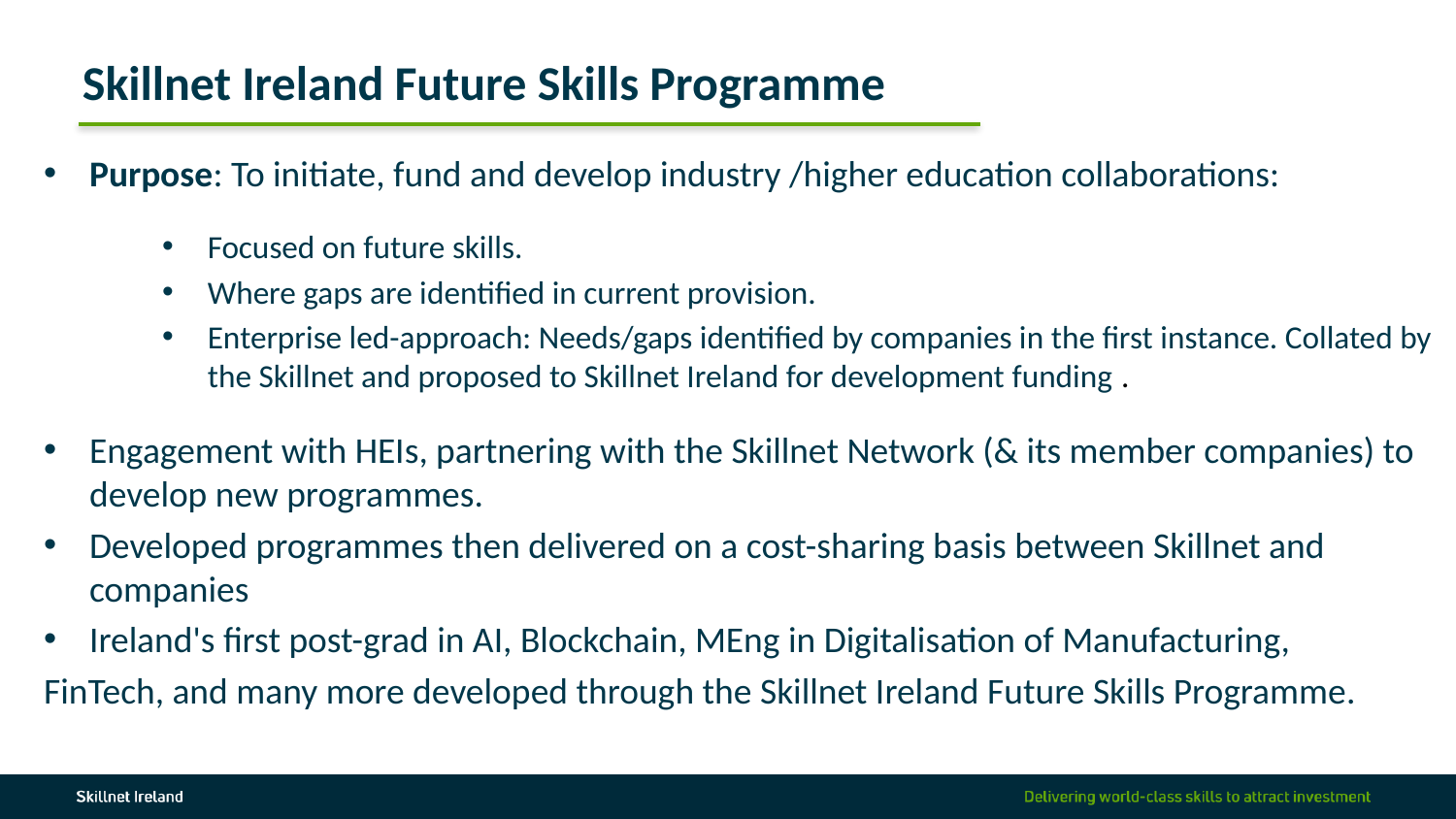

Skillnet Ireland Future Skills Programme
Purpose: To initiate, fund and develop industry /higher education collaborations:

Focused on future skills.
Where gaps are identified in current provision.
Enterprise led-approach: Needs/gaps identified by companies in the first instance. Collated by the Skillnet and proposed to Skillnet Ireland for development funding .

Engagement with HEIs, partnering with the Skillnet Network (& its member companies) to develop new programmes.
Developed programmes then delivered on a cost-sharing basis between Skillnet and companies
Ireland's first post-grad in AI, Blockchain, MEng in Digitalisation of Manufacturing,
FinTech, and many more developed through the Skillnet Ireland Future Skills Programme.